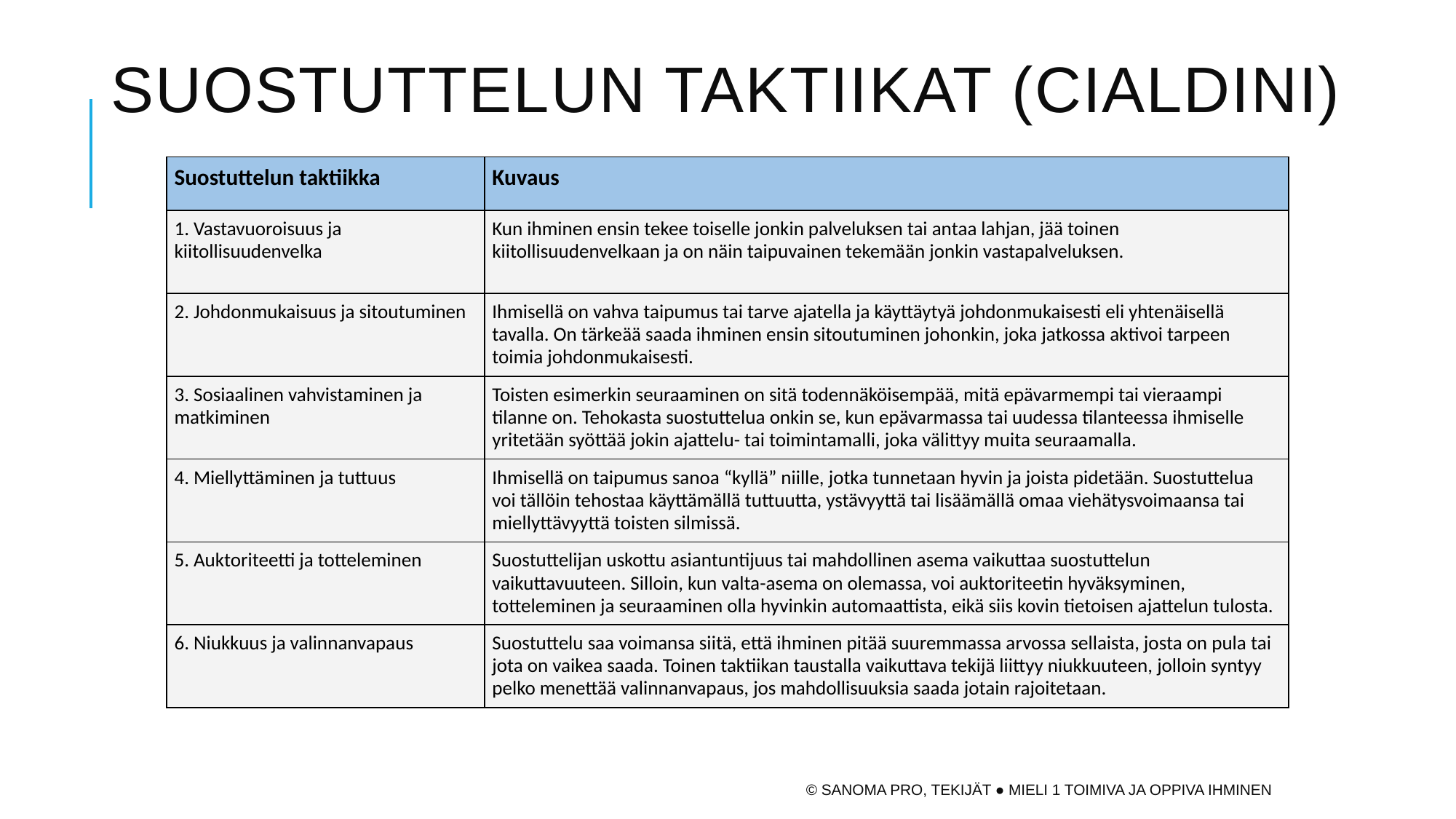

# Suostuttelun taktiikat (Cialdini)
| Suostuttelun taktiikka | Kuvaus |
| --- | --- |
| 1. Vastavuoroisuus ja kiitollisuudenvelka | Kun ihminen ensin tekee toiselle jonkin palveluksen tai antaa lahjan, jää toinen kiitollisuudenvelkaan ja on näin taipuvainen tekemään jonkin vastapalveluksen. |
| 2. Johdonmukaisuus ja sitoutuminen | Ihmisellä on vahva taipumus tai tarve ajatella ja käyttäytyä johdonmukaisesti eli yhtenäisellä tavalla. On tärkeää saada ihminen ensin sitoutuminen johonkin, joka jatkossa aktivoi tarpeen toimia johdonmukaisesti. |
| 3. Sosiaalinen vahvistaminen ja matkiminen | Toisten esimerkin seuraaminen on sitä todennäköisempää, mitä epävarmempi tai vieraampi tilanne on. Tehokasta suostuttelua onkin se, kun epävarmassa tai uudessa tilanteessa ihmiselle yritetään syöttää jokin ajattelu- tai toimintamalli, joka välittyy muita seuraamalla. |
| 4. Miellyttäminen ja tuttuus | Ihmisellä on taipumus sanoa “kyllä” niille, jotka tunnetaan hyvin ja joista pidetään. Suostuttelua voi tällöin tehostaa käyttämällä tuttuutta, ystävyyttä tai lisäämällä omaa viehätysvoimaansa tai miellyttävyyttä toisten silmissä. |
| 5. Auktoriteetti ja totteleminen | Suostuttelijan uskottu asiantuntijuus tai mahdollinen asema vaikuttaa suostuttelun vaikuttavuuteen. Silloin, kun valta-asema on olemassa, voi auktoriteetin hyväksyminen, totteleminen ja seuraaminen olla hyvinkin automaattista, eikä siis kovin tietoisen ajattelun tulosta. |
| 6. Niukkuus ja valinnanvapaus | Suostuttelu saa voimansa siitä, että ihminen pitää suuremmassa arvossa sellaista, josta on pula tai jota on vaikea saada. Toinen taktiikan taustalla vaikuttava tekijä liittyy niukkuuteen, jolloin syntyy pelko menettää valinnanvapaus, jos mahdollisuuksia saada jotain rajoitetaan. |
© Sanoma Pro, Tekijät ● Mieli 1 Toimiva ja oppiva ihminen